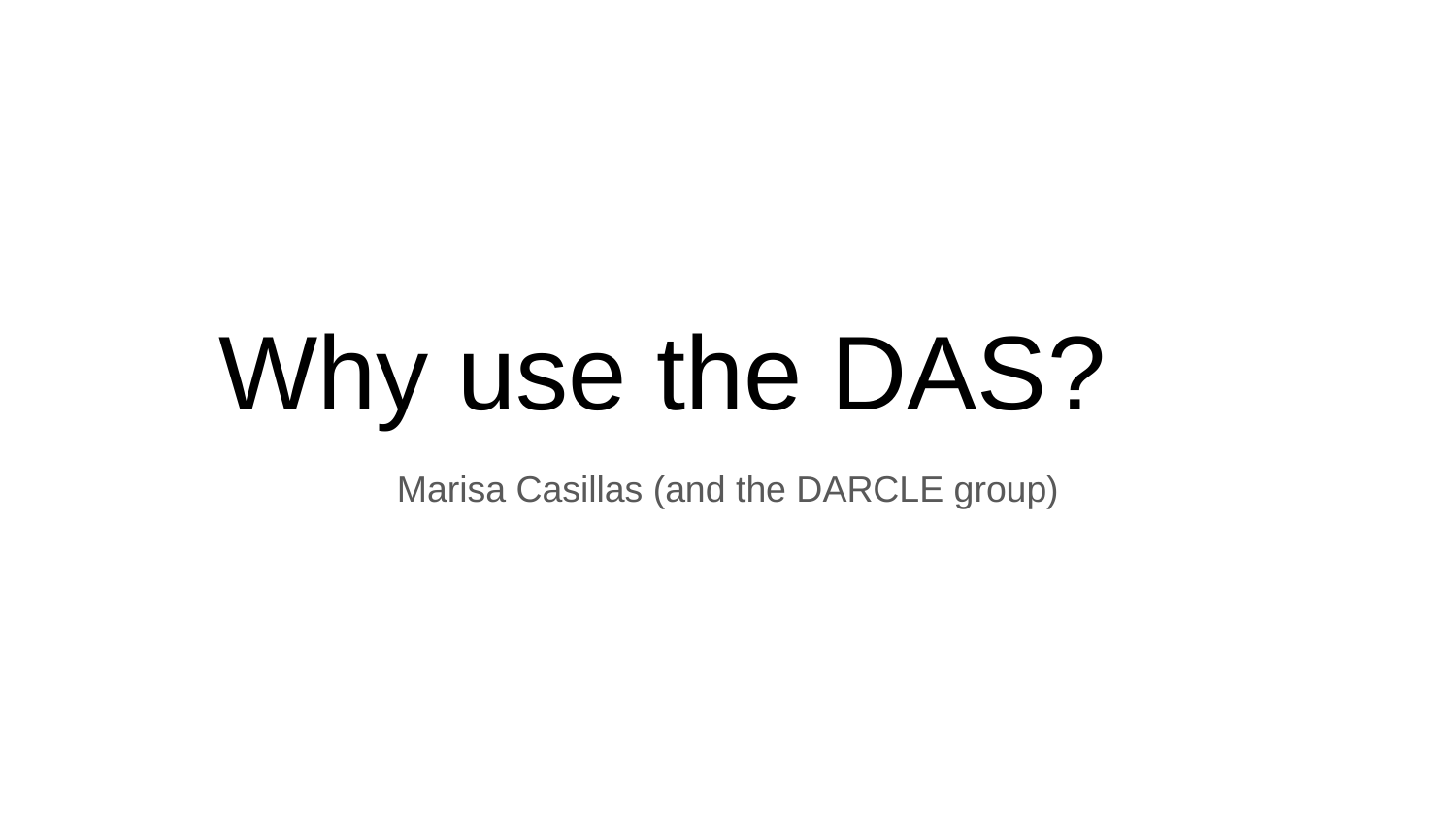

# Why use the DAS?
Marisa Casillas (and the DARCLE group)